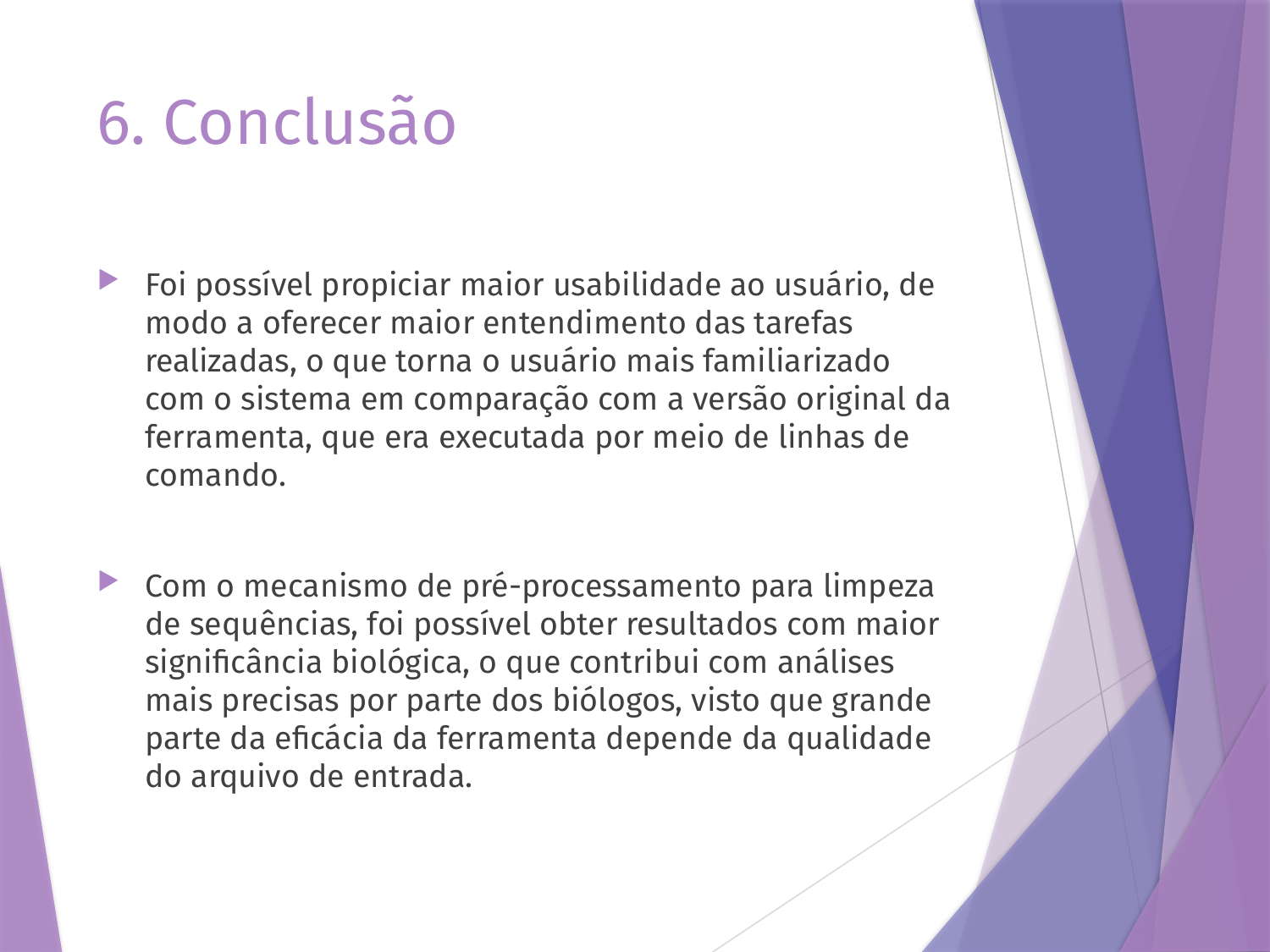

# 6. Conclusão
Foi possível propiciar maior usabilidade ao usuário, de modo a oferecer maior entendimento das tarefas realizadas, o que torna o usuário mais familiarizado com o sistema em comparação com a versão original da ferramenta, que era executada por meio de linhas de comando.

Com o mecanismo de pré-processamento para limpeza de sequências, foi possível obter resultados com maior significância biológica, o que contribui com análises mais precisas por parte dos biólogos, visto que grande parte da eficácia da ferramenta depende da qualidade do arquivo de entrada.